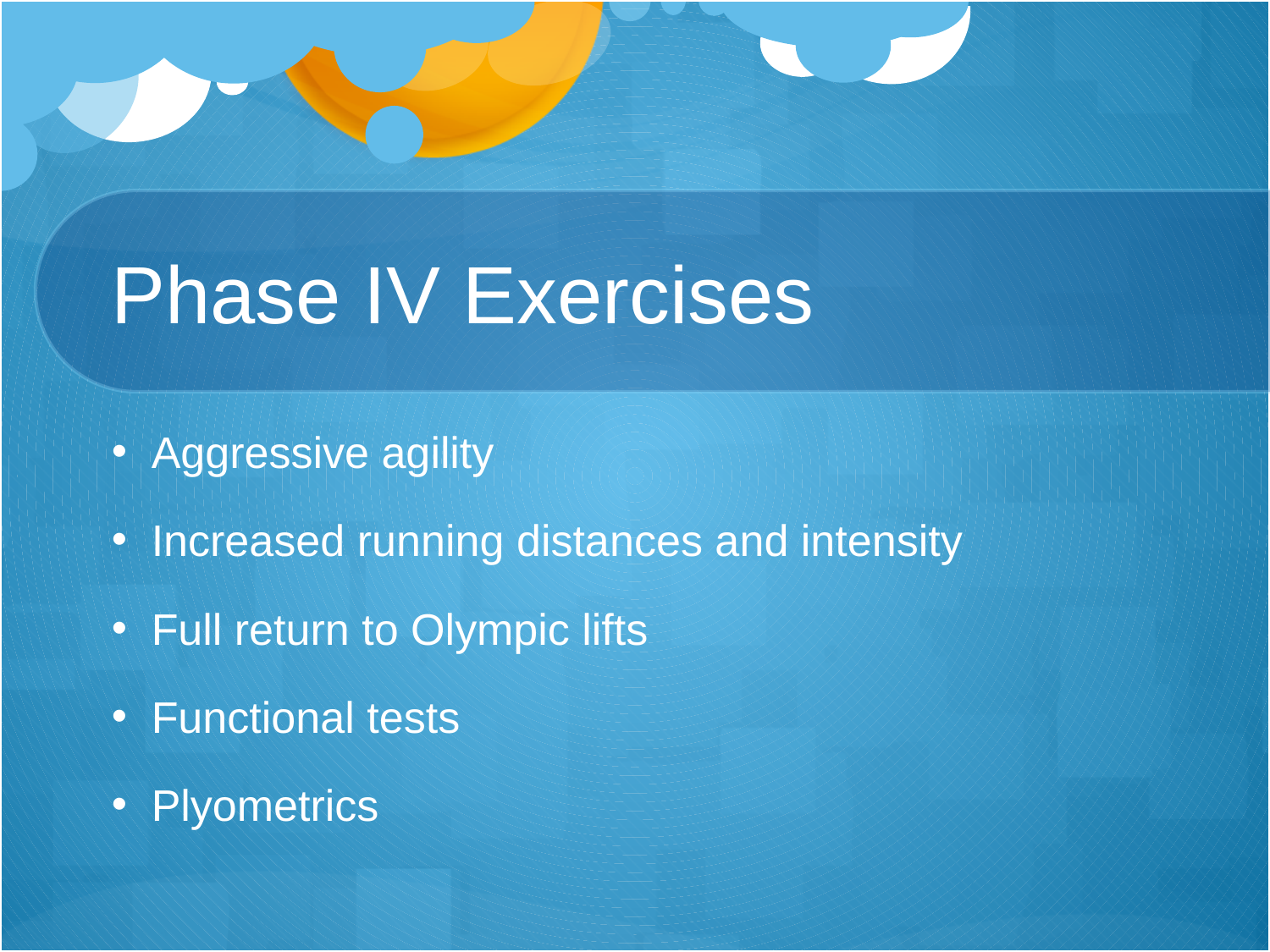

# Phase IV Exercises
Aggressive agility
Increased running distances and intensity
Full return to Olympic lifts
Functional tests
Plyometrics